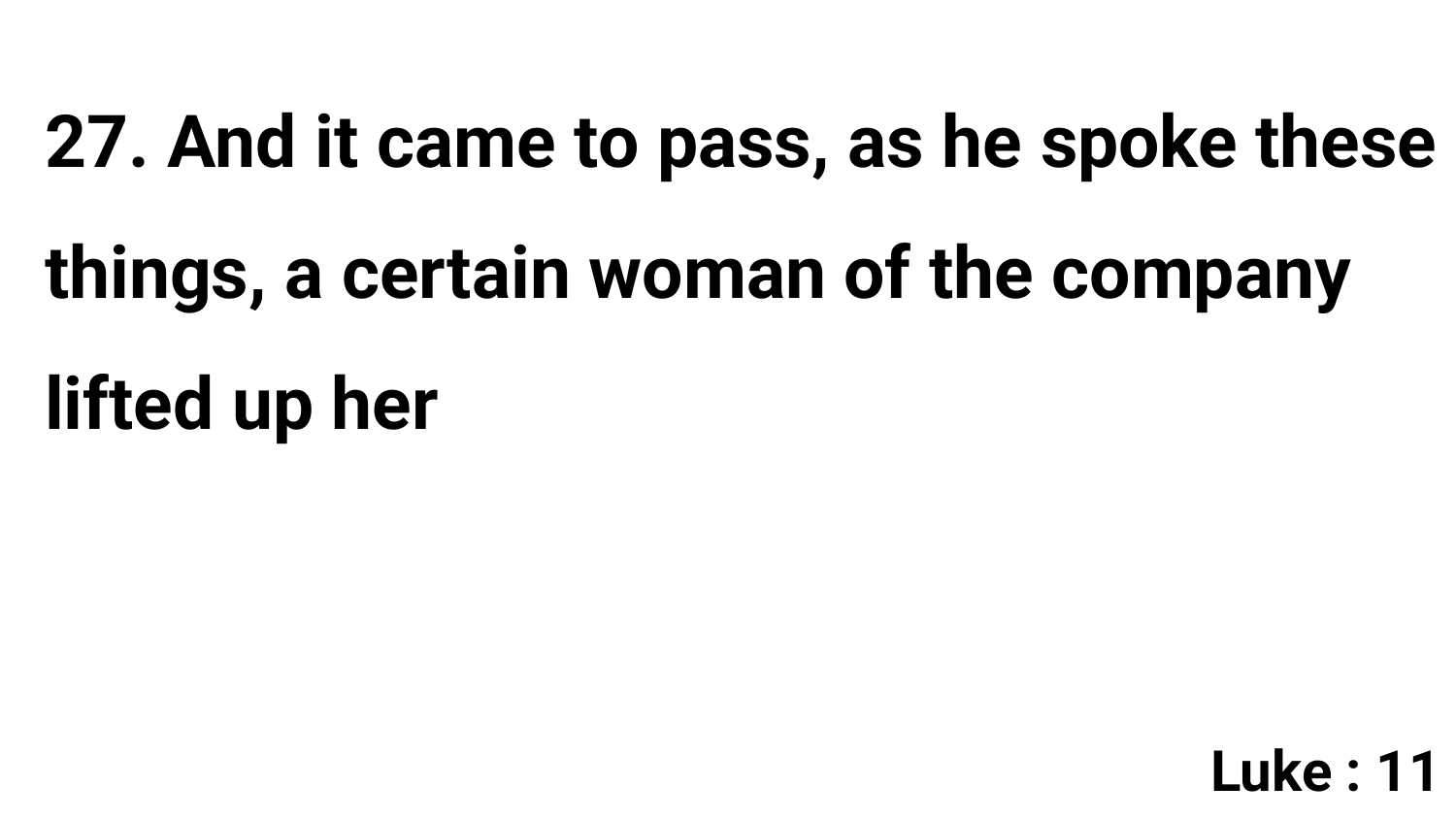

27. And it came to pass, as he spoke these things, a certain woman of the company lifted up her
Luke : 11